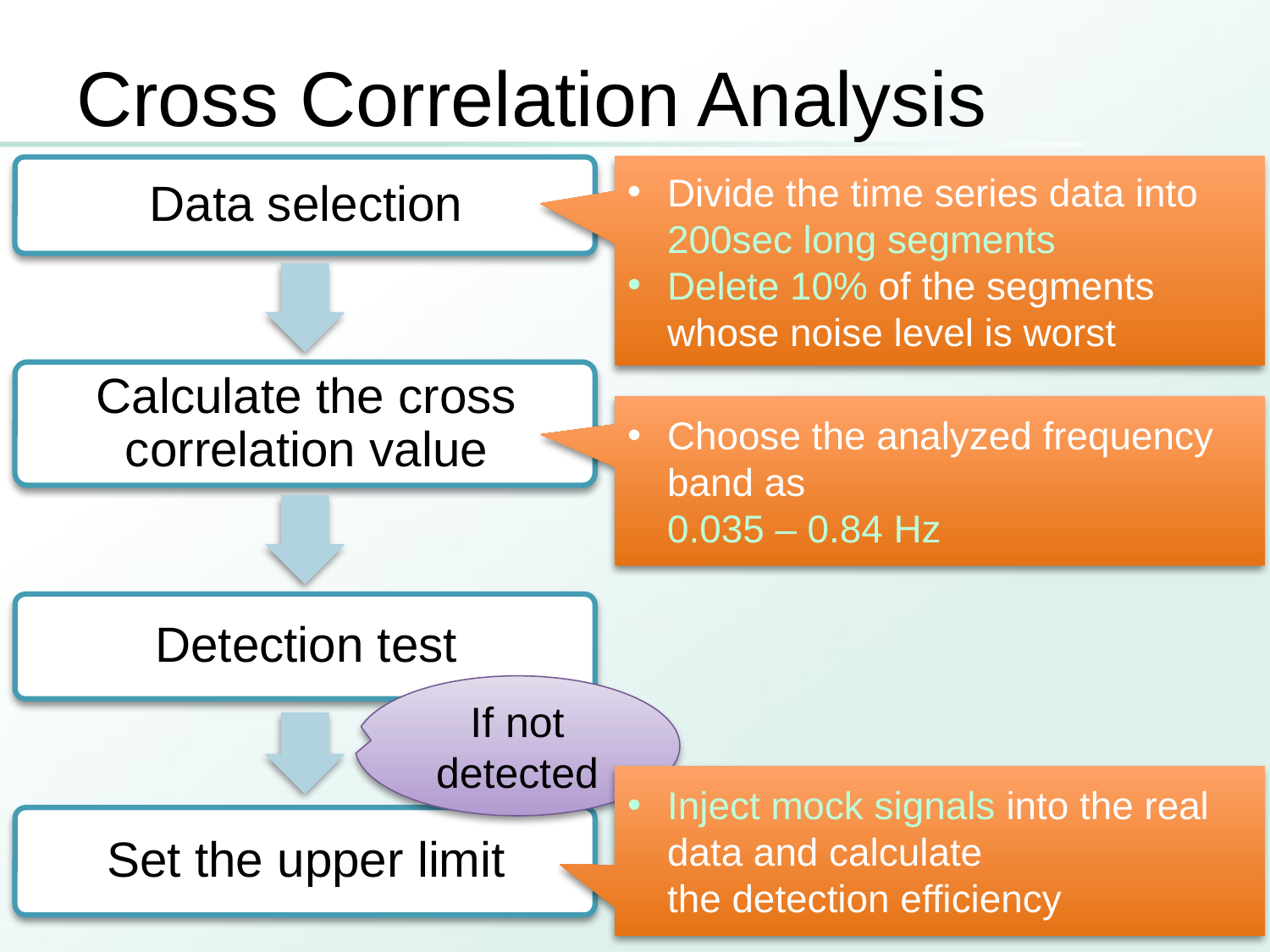

# Cross Correlation Analysis
Data selection

Calculate the cross correlation value

Detection test

Set the upper limit
Divide the time series data into 200sec long segments
Delete 10% of the segments whose noise level is worst
Choose the analyzed frequency band as
0.035 – 0.84 Hz
If not detected
Inject mock signals into the real data and calculate
the detection efficiency